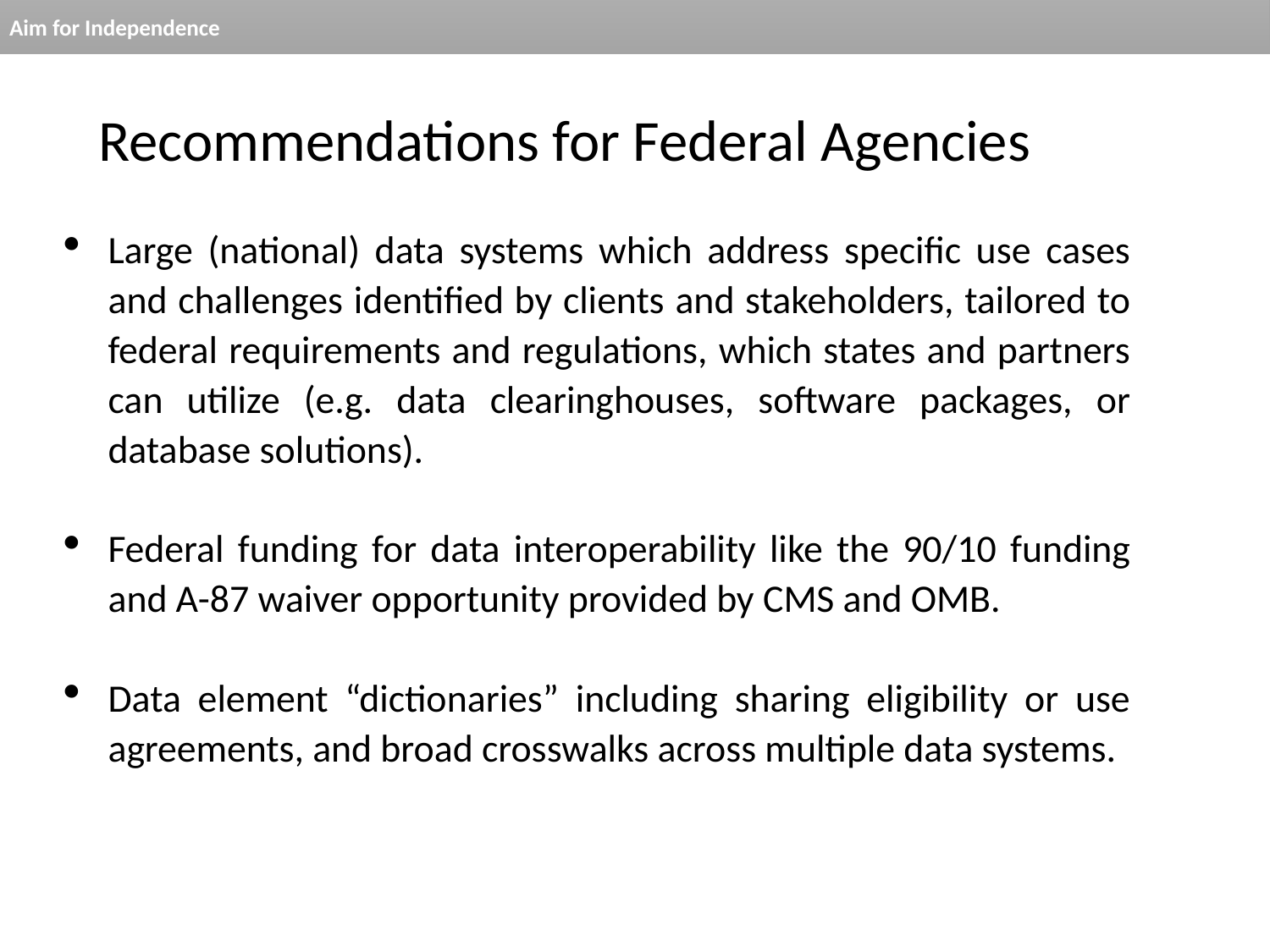

# Recommendations for Federal Agencies
Large (national) data systems which address specific use cases and challenges identified by clients and stakeholders, tailored to federal requirements and regulations, which states and partners can utilize (e.g. data clearinghouses, software packages, or database solutions).

Federal funding for data interoperability like the 90/10 funding and A-87 waiver opportunity provided by CMS and OMB.

Data element “dictionaries” including sharing eligibility or use agreements, and broad crosswalks across multiple data systems.